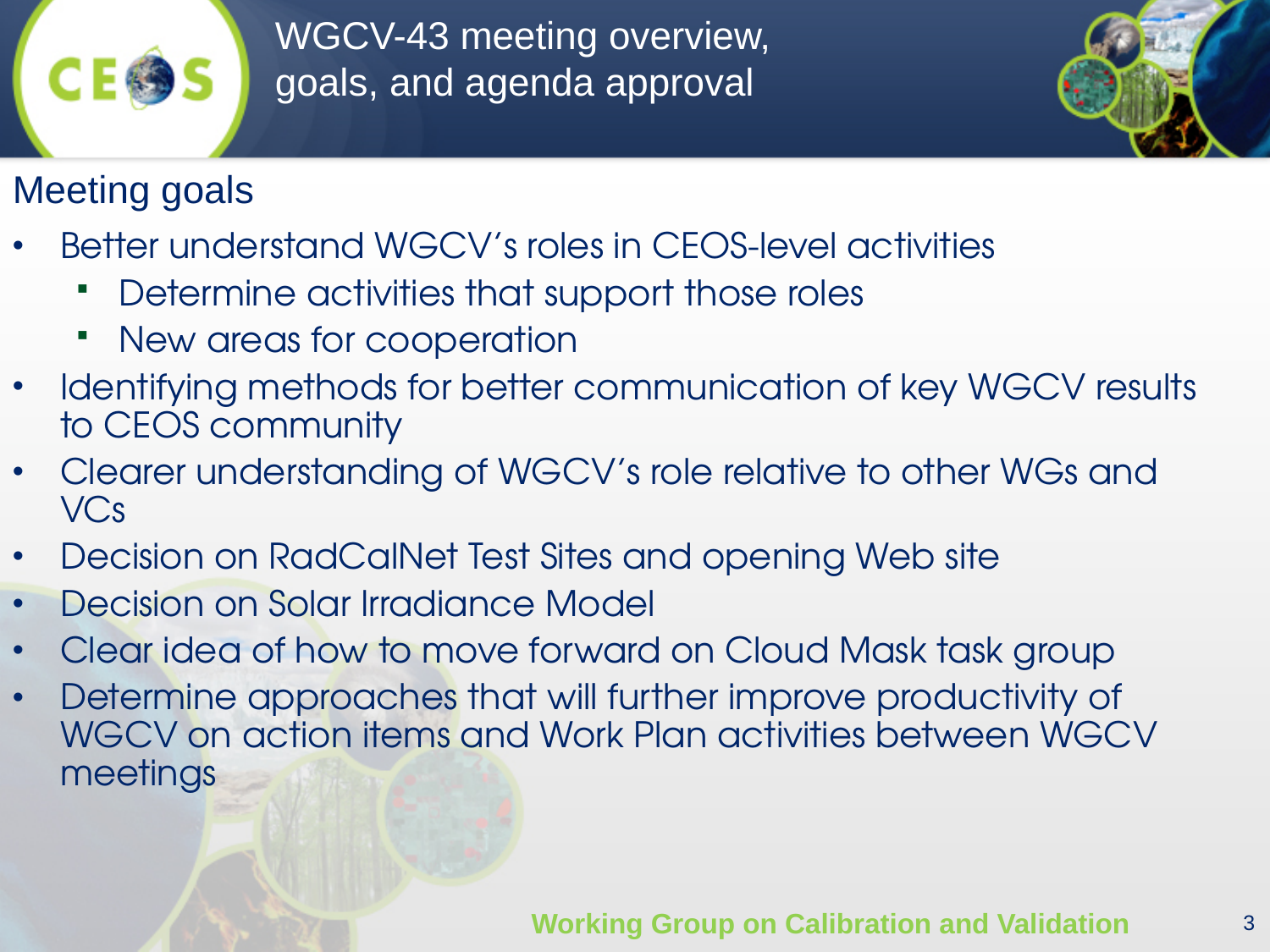

Meeting goals
Better understand WGCV’s roles in CEOS-level activities
Determine activities that support those roles
New areas for cooperation
Identifying methods for better communication of key WGCV results to CEOS community
Clearer understanding of WGCV’s role relative to other WGs and VCs
Decision on RadCalNet Test Sites and opening Web site
Decision on Solar Irradiance Model
Clear idea of how to move forward on Cloud Mask task group
Determine approaches that will further improve productivity of WGCV on action items and Work Plan activities between WGCV meetings